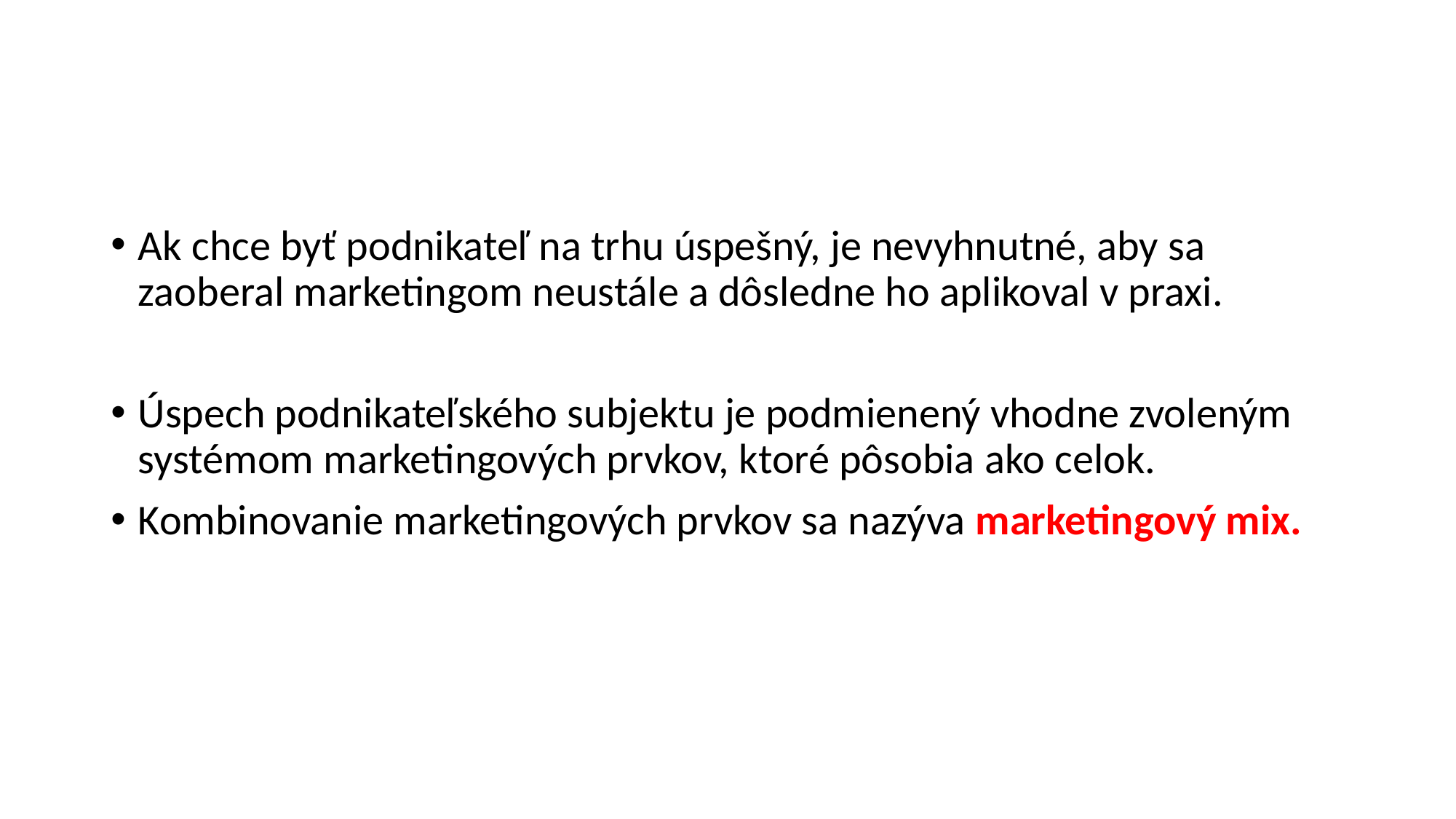

#
Ak chce byť podnikateľ na trhu úspešný, je nevyhnutné, aby sa zaoberal marketingom neustále a dôsledne ho aplikoval v praxi.

Úspech podnikateľského subjektu je podmienený vhodne zvoleným systémom marketingových prvkov, ktoré pôsobia ako celok.
Kombinovanie marketingových prvkov sa nazýva marketingový mix.